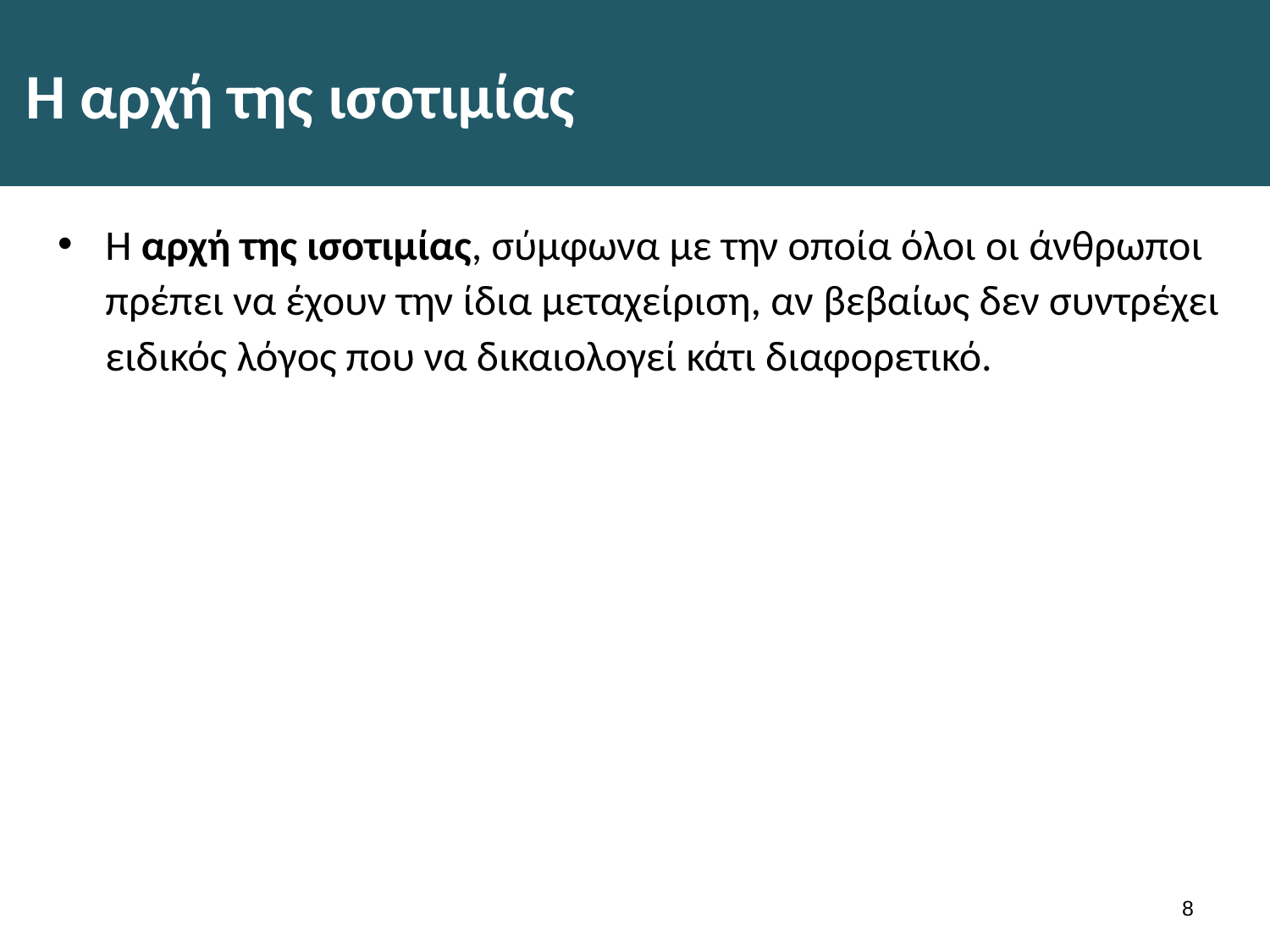

# H αρχή της ισοτιμίας
H αρχή της ισοτιμίας, σύμφωνα με την οποία όλοι οι άνθρωποι πρέπει να έχουν την ίδια μεταχείριση, αν βεβαίως δεν συντρέχει ειδικός λόγος που να δικαιολογεί κάτι διαφορετικό.
8